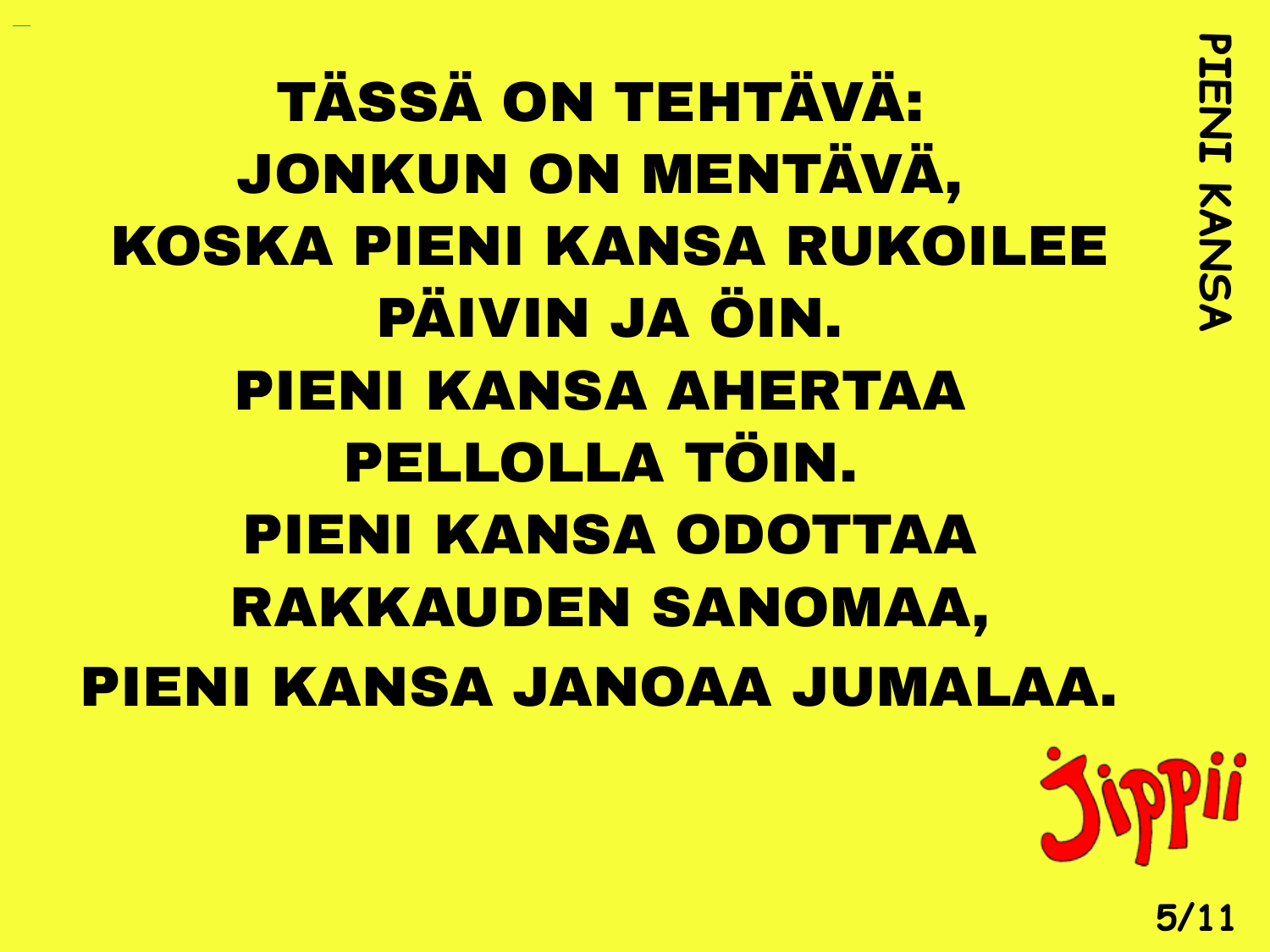

TÄSSÄ ON TEHTÄVÄ:
JONKUN ON MENTÄVÄ,
KOSKA PIENI KANSA RUKOILEE
 PÄIVIN JA ÖIN.
PIENI KANSA AHERTAA
PELLOLLA TÖIN.
PIENI KANSA ODOTTAA
 RAKKAUDEN SANOMAA,
PIENI KANSA JANOAA JUMALAA.

PIENI KANSA
5/11